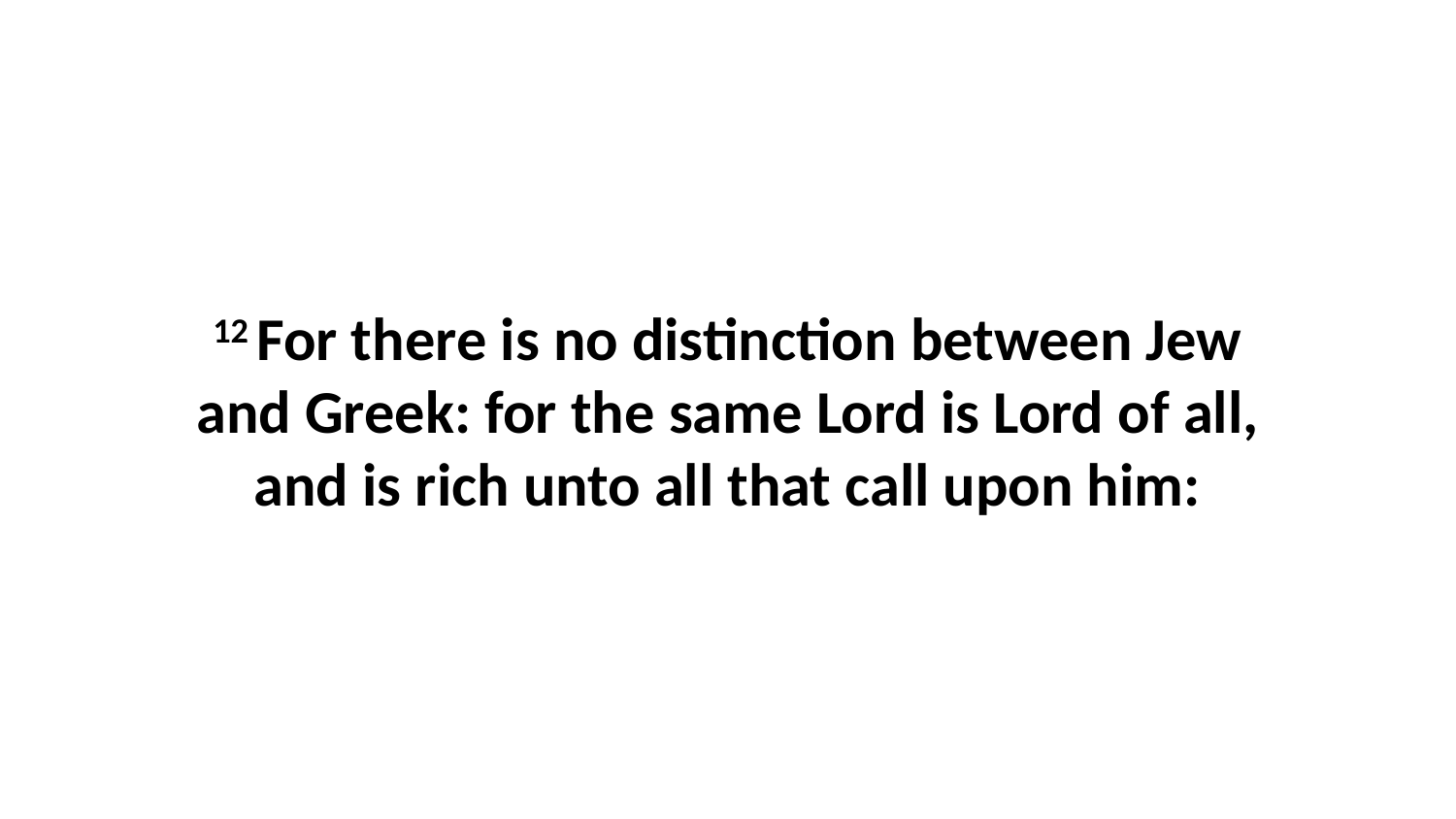

12 For there is no distinction between Jew and Greek: for the same Lord is Lord of all, and is rich unto all that call upon him: